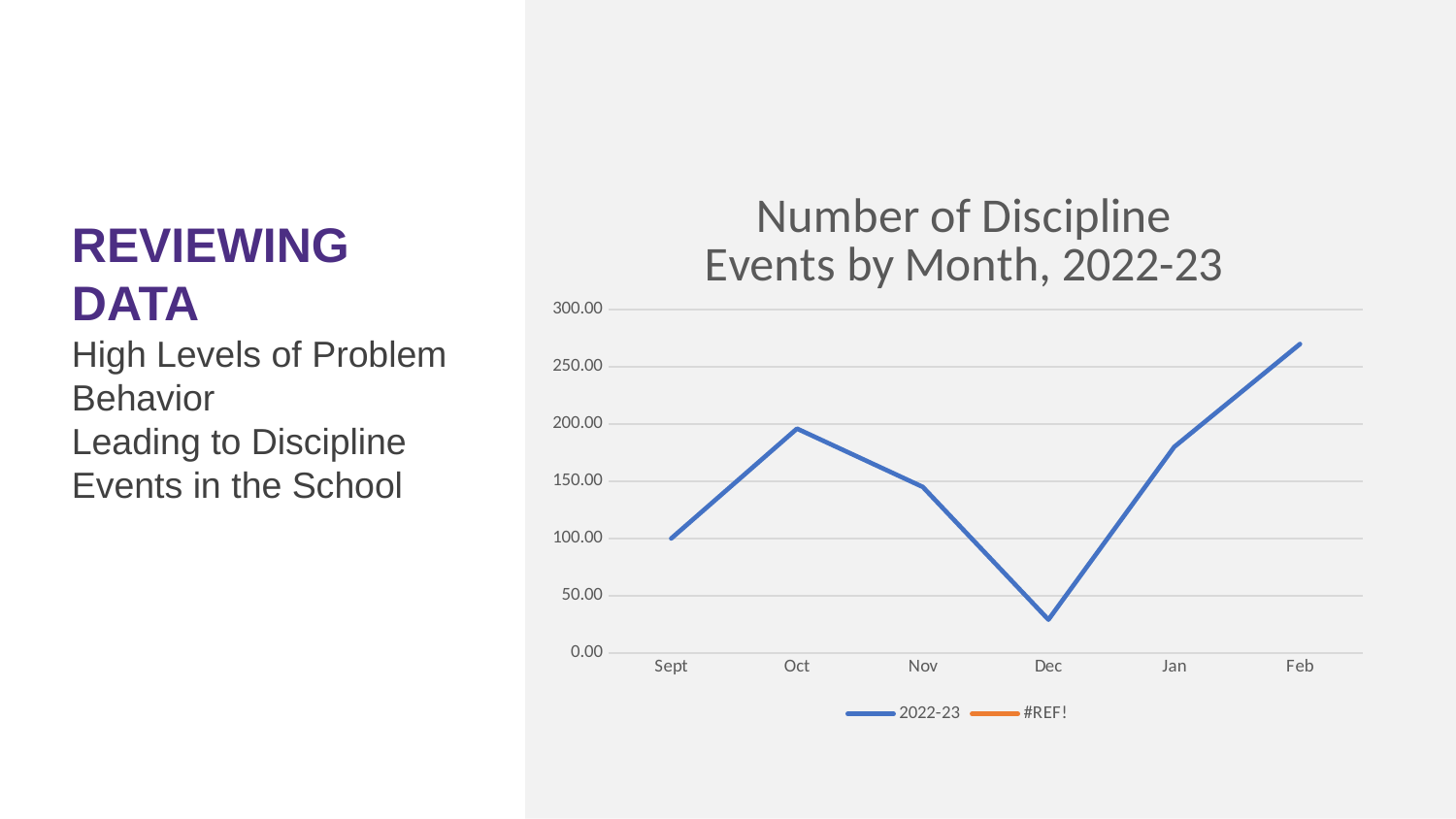

[unsupported chart]

REVIEWING DATA
High Levels of Problem Behavior
Leading to Discipline Events in the School